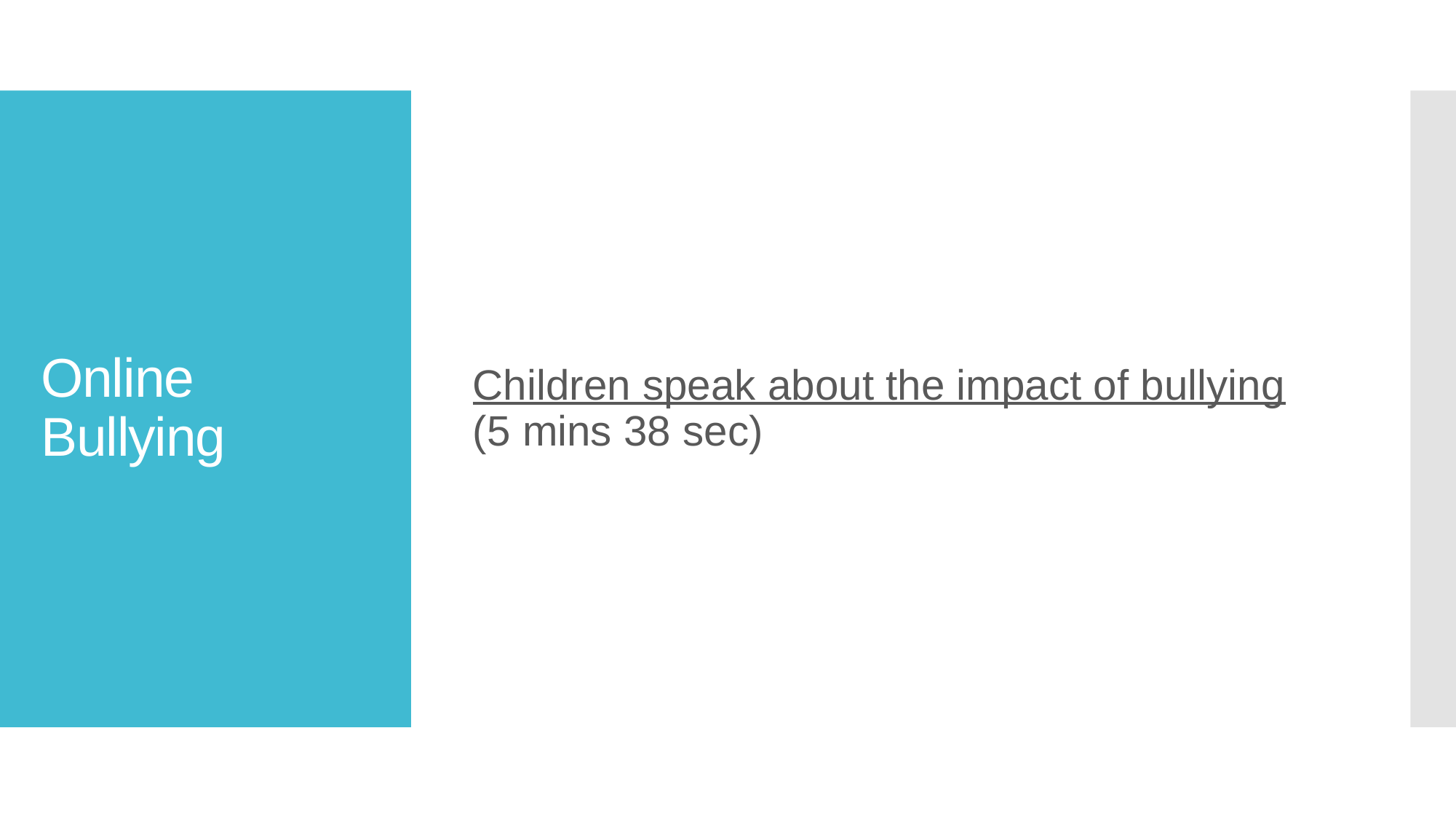

Children speak about the impact of bullying (5 mins 38 sec)
# Online Bullying